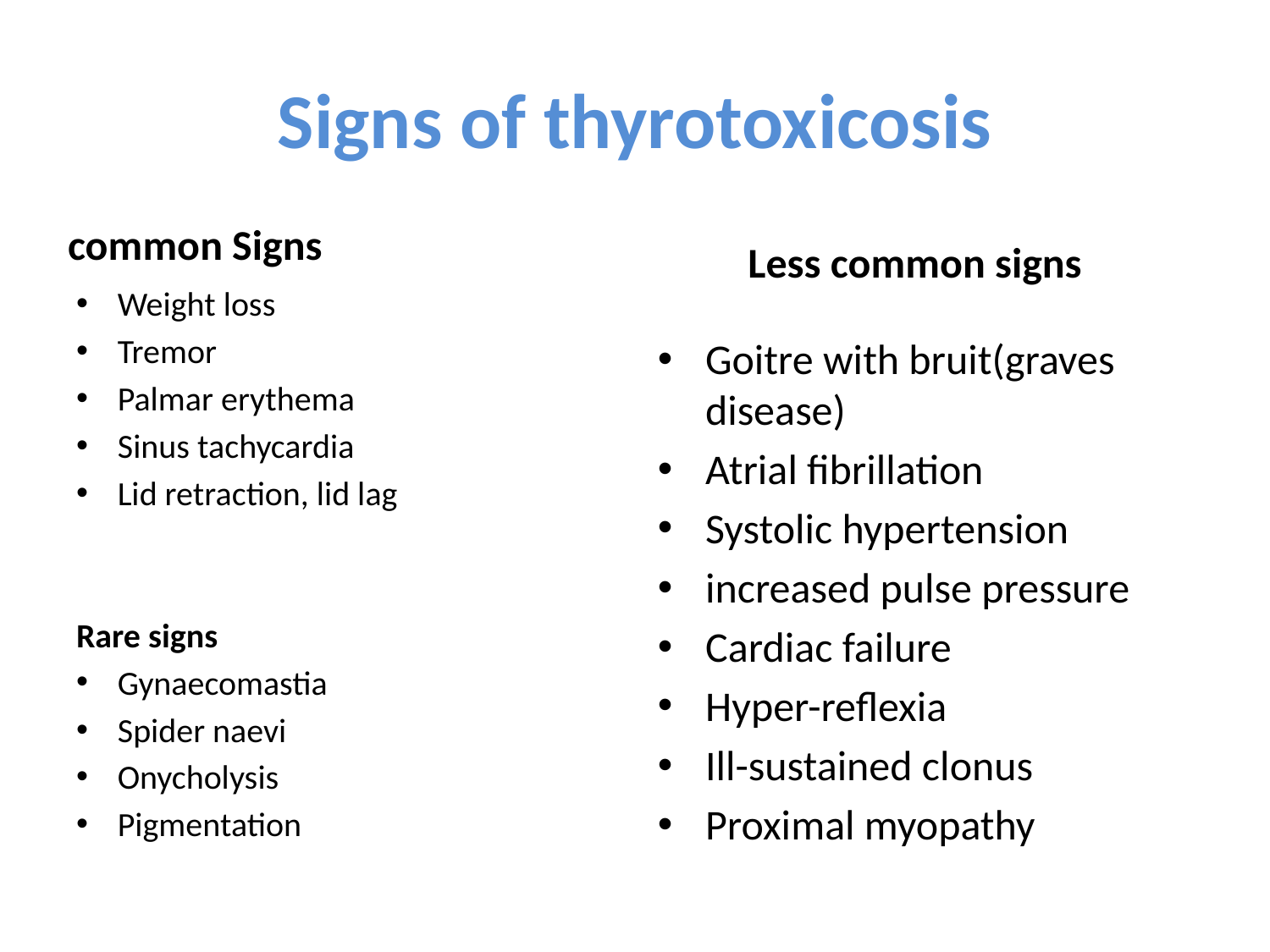

# Signs of thyrotoxicosis
common Signs
Less common signs

Weight loss
Tremor
Palmar erythema
Sinus tachycardia
Lid retraction, lid lag

Rare signs
Gynaecomastia
Spider naevi
Onycholysis
Pigmentation

Goitre with bruit(graves disease)
Atrial fibrillation
Systolic hypertension
increased pulse pressure
Cardiac failure
Hyper-reflexia
Ill-sustained clonus
Proximal myopathy